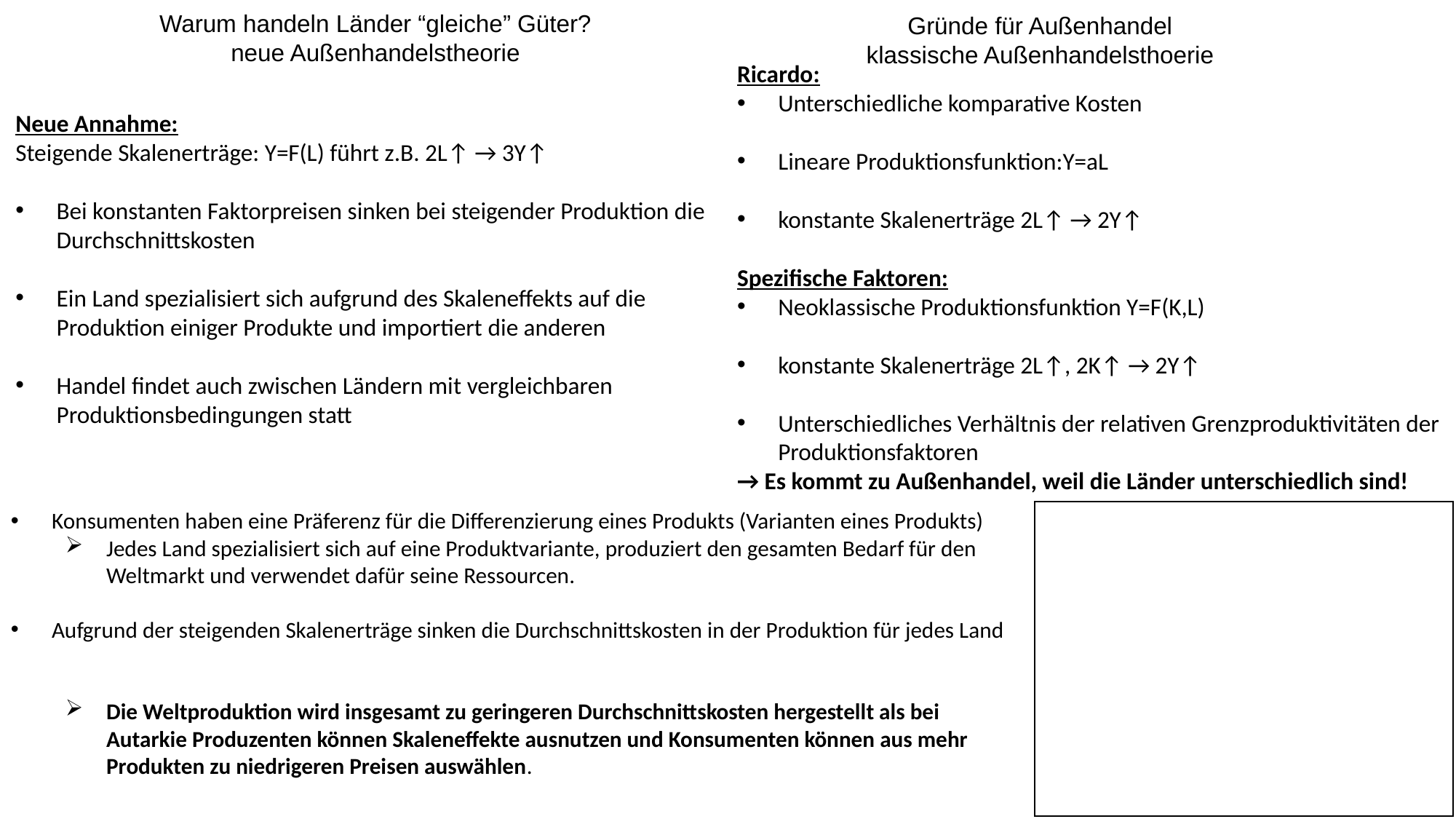

Warum handeln Länder “gleiche” Güter?
neue Außenhandelstheorie
Gründe für Außenhandel
klassische Außenhandelsthoerie
Ricardo:
Unterschiedliche komparative Kosten

Lineare Produktionsfunktion:Y=aL

konstante Skalenerträge 2L↑ → 2Y↑

Spezifische Faktoren:
Neoklassische Produktionsfunktion Y=F(K,L)

konstante Skalenerträge 2L↑, 2K↑ → 2Y↑

Unterschiedliches Verhältnis der relativen Grenzproduktivitäten der Produktionsfaktoren
→ Es kommt zu Außenhandel, weil die Länder unterschiedlich sind!

Neue Annahme:
Steigende Skalenerträge: Y=F(L) führt z.B. 2L↑ → 3Y↑

Bei konstanten Faktorpreisen sinken bei steigender Produktion die Durchschnittskosten

Ein Land spezialisiert sich aufgrund des Skaleneffekts auf die Produktion einiger Produkte und importiert die anderen

Handel findet auch zwischen Ländern mit vergleichbaren Produktionsbedingungen statt

Konsumenten haben eine Präferenz für die Differenzierung eines Produkts (Varianten eines Produkts)
Jedes Land spezialisiert sich auf eine Produktvariante, produziert den gesamten Bedarf für den Weltmarkt und verwendet dafür seine Ressourcen.

Aufgrund der steigenden Skalenerträge sinken die Durchschnittskosten in der Produktion für jedes Land

Die Weltproduktion wird insgesamt zu geringeren Durchschnittskosten hergestellt als bei Autarkie Produzenten können Skaleneffekte ausnutzen und Konsumenten können aus mehr Produkten zu niedrigeren Preisen auswählen.